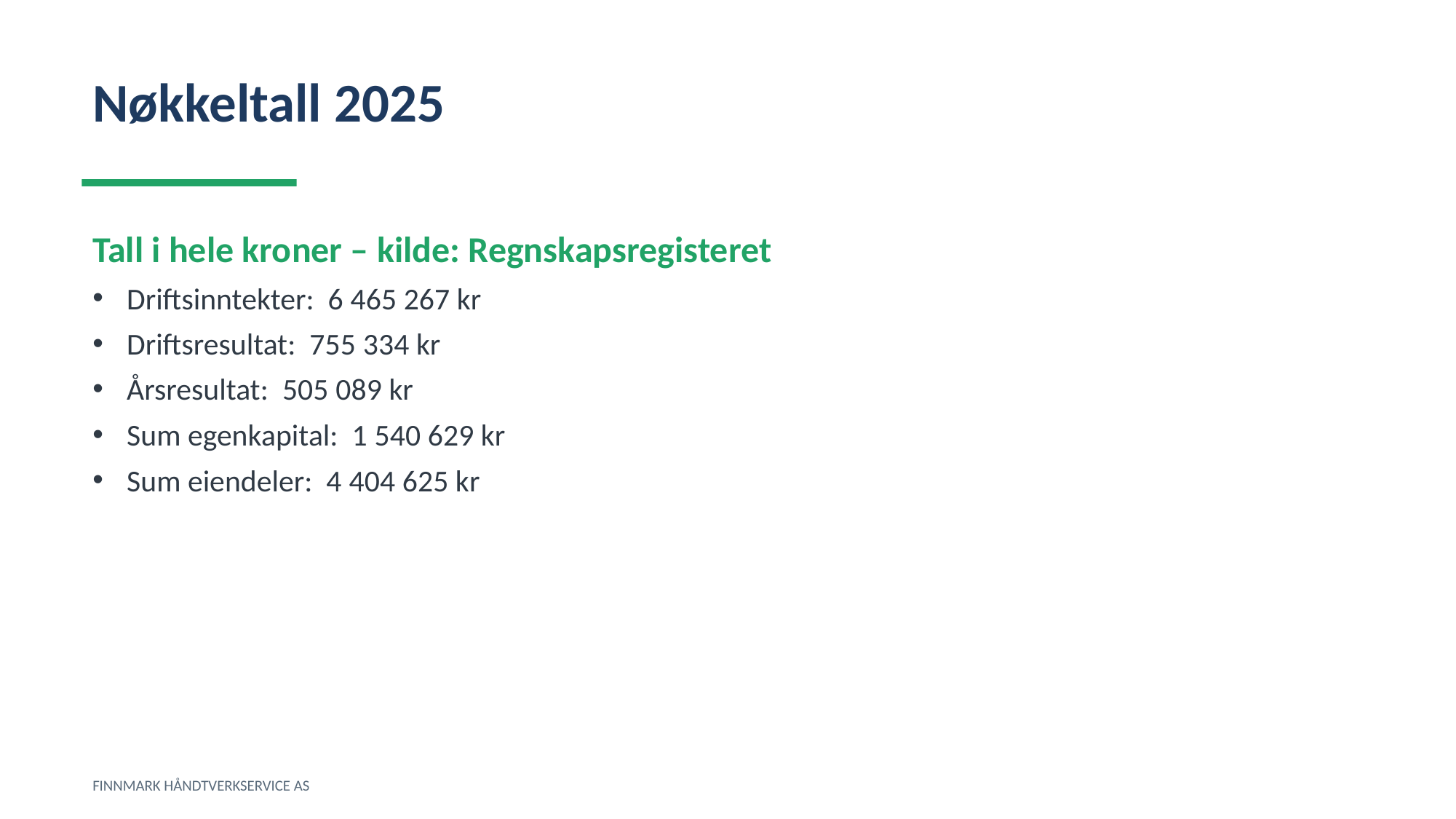

Nøkkeltall 2025

Tall i hele kroner – kilde: Regnskapsregisteret
Driftsinntekter:  6 465 267 kr
Driftsresultat:  755 334 kr
Årsresultat:  505 089 kr
Sum egenkapital:  1 540 629 kr
Sum eiendeler:  4 404 625 kr
FINNMARK HÅNDTVERKSERVICE AS